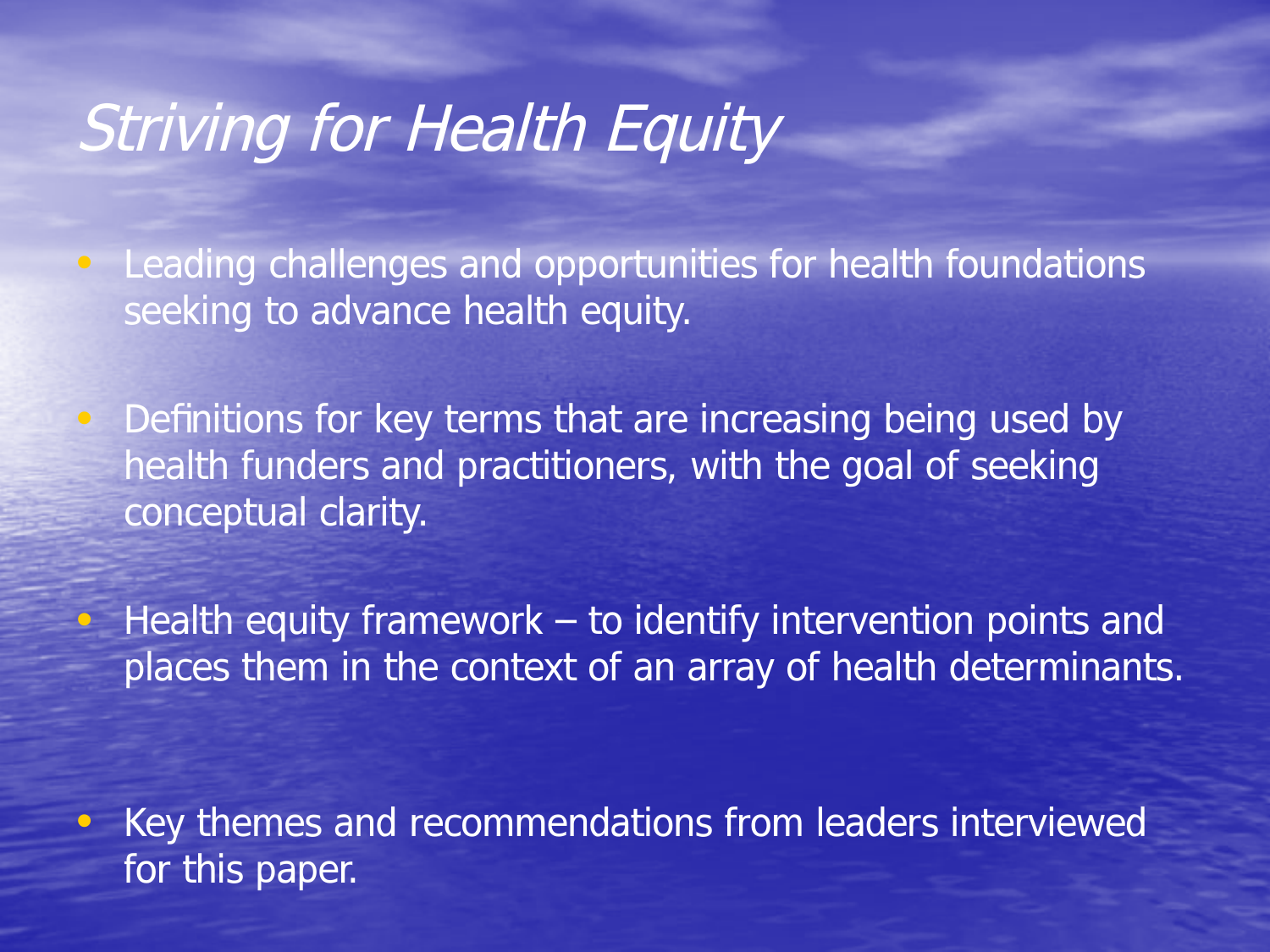

# Striving for Health Equity
Leading challenges and opportunities for health foundations seeking to advance health equity.

Definitions for key terms that are increasing being used by health funders and practitioners, with the goal of seeking conceptual clarity.

Health equity framework – to identify intervention points and places them in the context of an array of health determinants.

Key themes and recommendations from leaders interviewed for this paper.